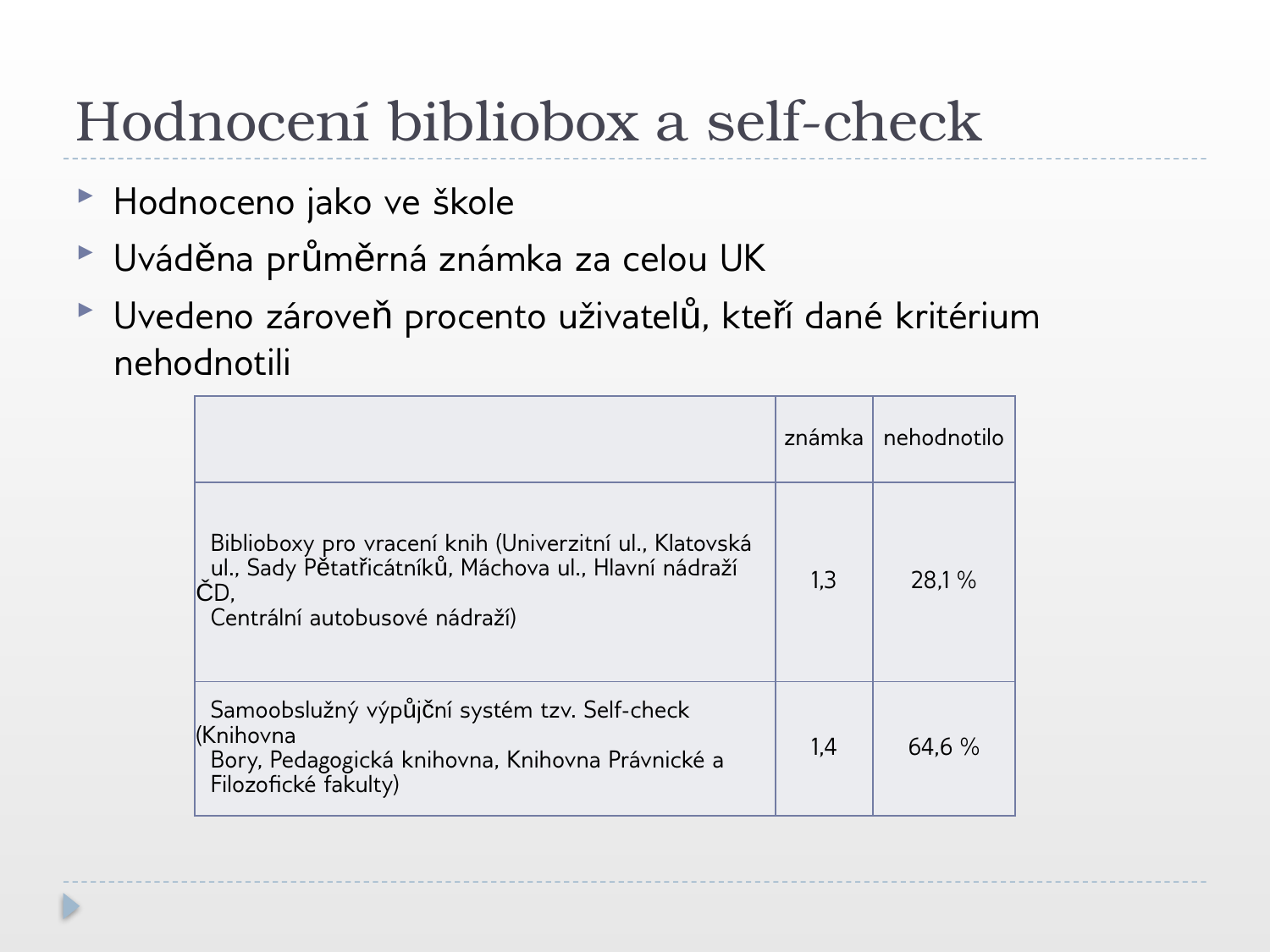

# Hodnocení bibliobox a self-check
Hodnoceno jako ve škole
Uváděna průměrná známka za celou UK
Uvedeno zároveň procento uživatelů, kteří dané kritérium nehodnotili

|  | známka | nehodnotilo |
| --- | --- | --- |
| Biblioboxy pro vracení knih (Univerzitní ul., Klatovská ul., Sady Pětatřicátníků, Máchova ul., Hlavní nádraží ČD, Centrální autobusové nádraží) | 1,3 | 28,1 % |
| Samoobslužný výpůjční systém tzv. Self-check (Knihovna Bory, Pedagogická knihovna, Knihovna Právnické a Filozofické fakulty) | 1,4 | 64,6 % |